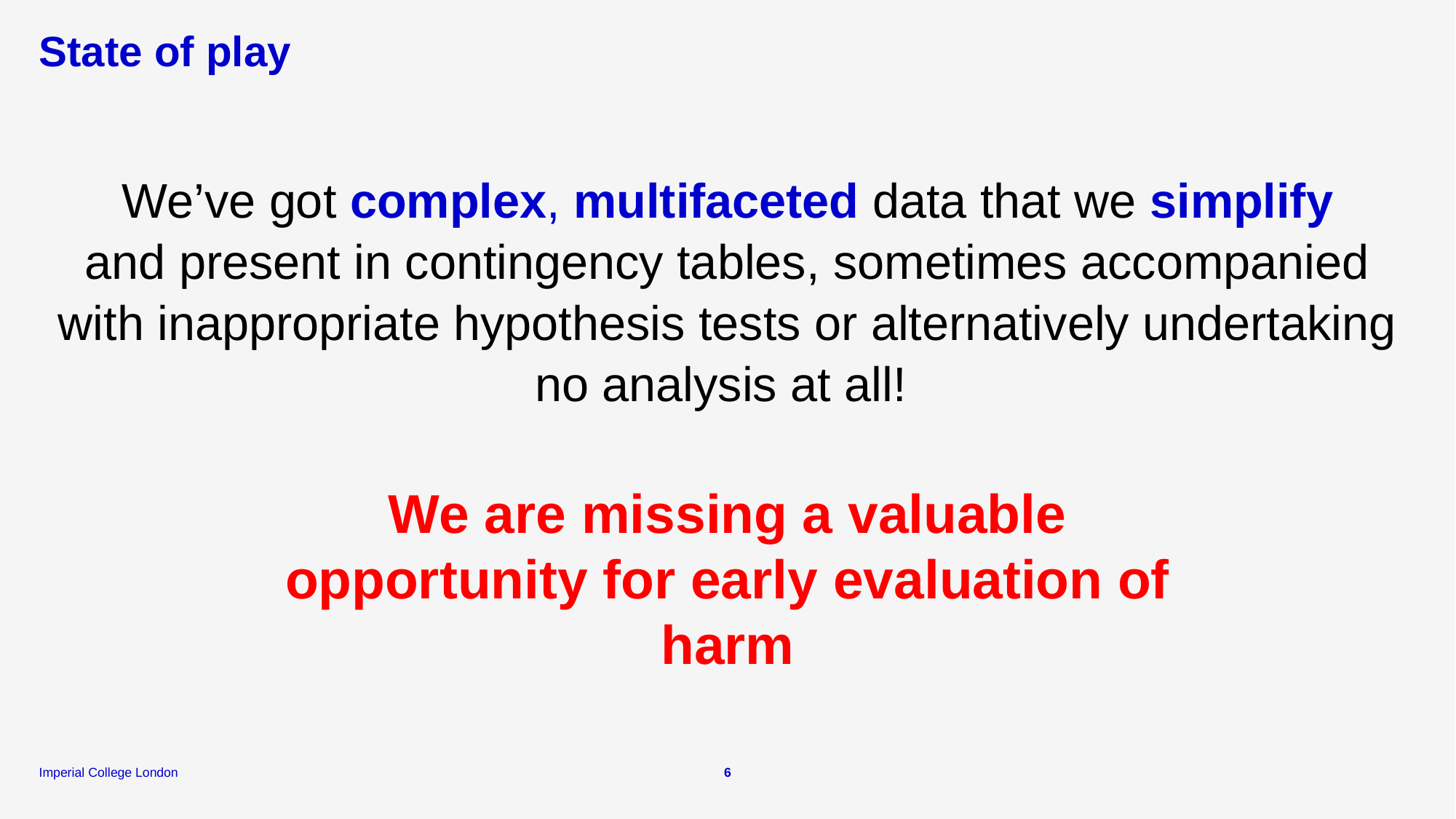

# State of play
We’ve got complex, multifaceted data that we simplify and present in contingency tables, sometimes accompanied with inappropriate hypothesis tests or alternatively undertaking no analysis at all!
We are missing a valuable opportunity for early evaluation of harm
6